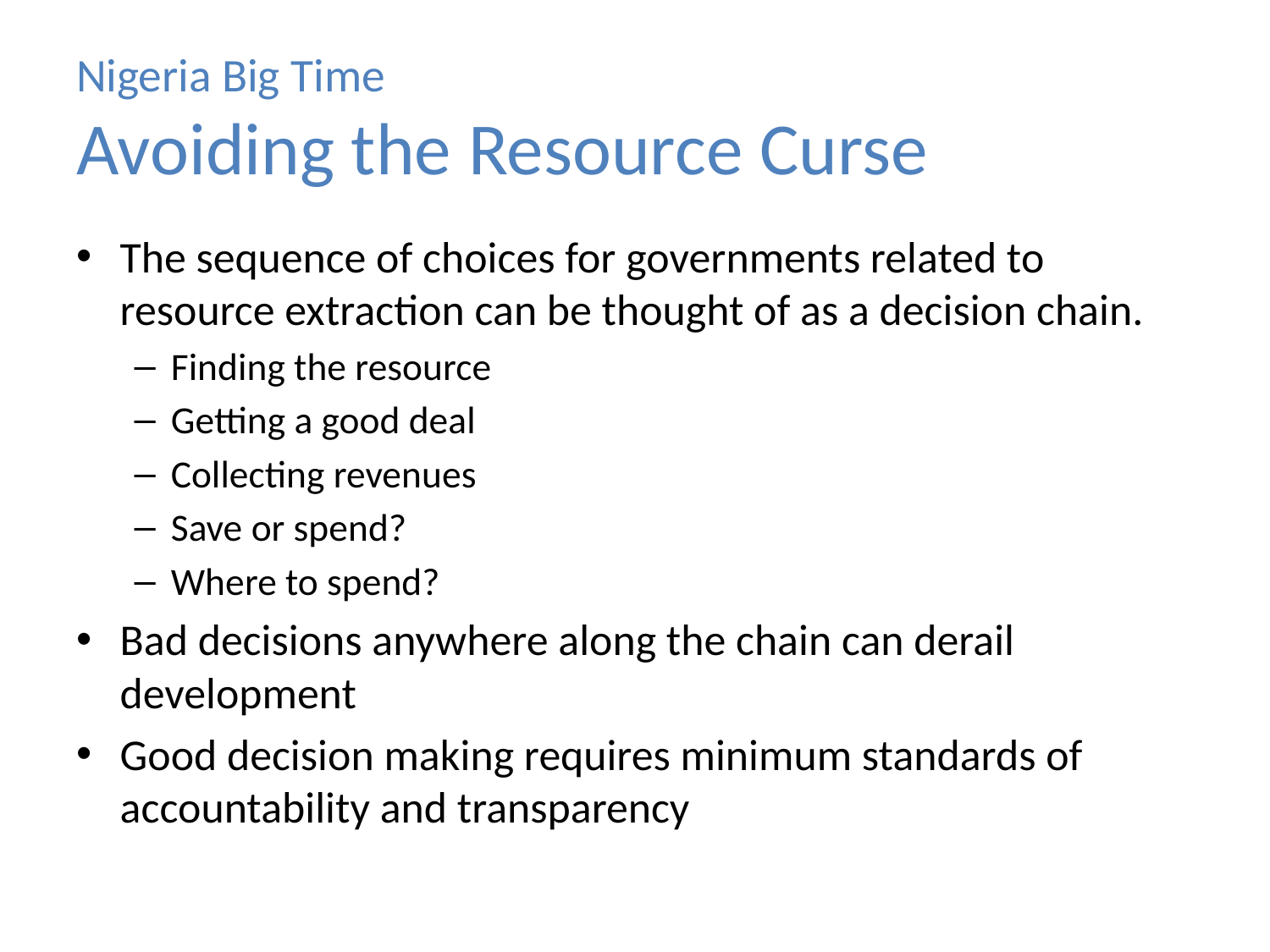

# Nigeria Big Time Avoiding the Resource Curse
The sequence of choices for governments related to resource extraction can be thought of as a decision chain.
Finding the resource
Getting a good deal
Collecting revenues
Save or spend?
Where to spend?
Bad decisions anywhere along the chain can derail development
Good decision making requires minimum standards of accountability and transparency